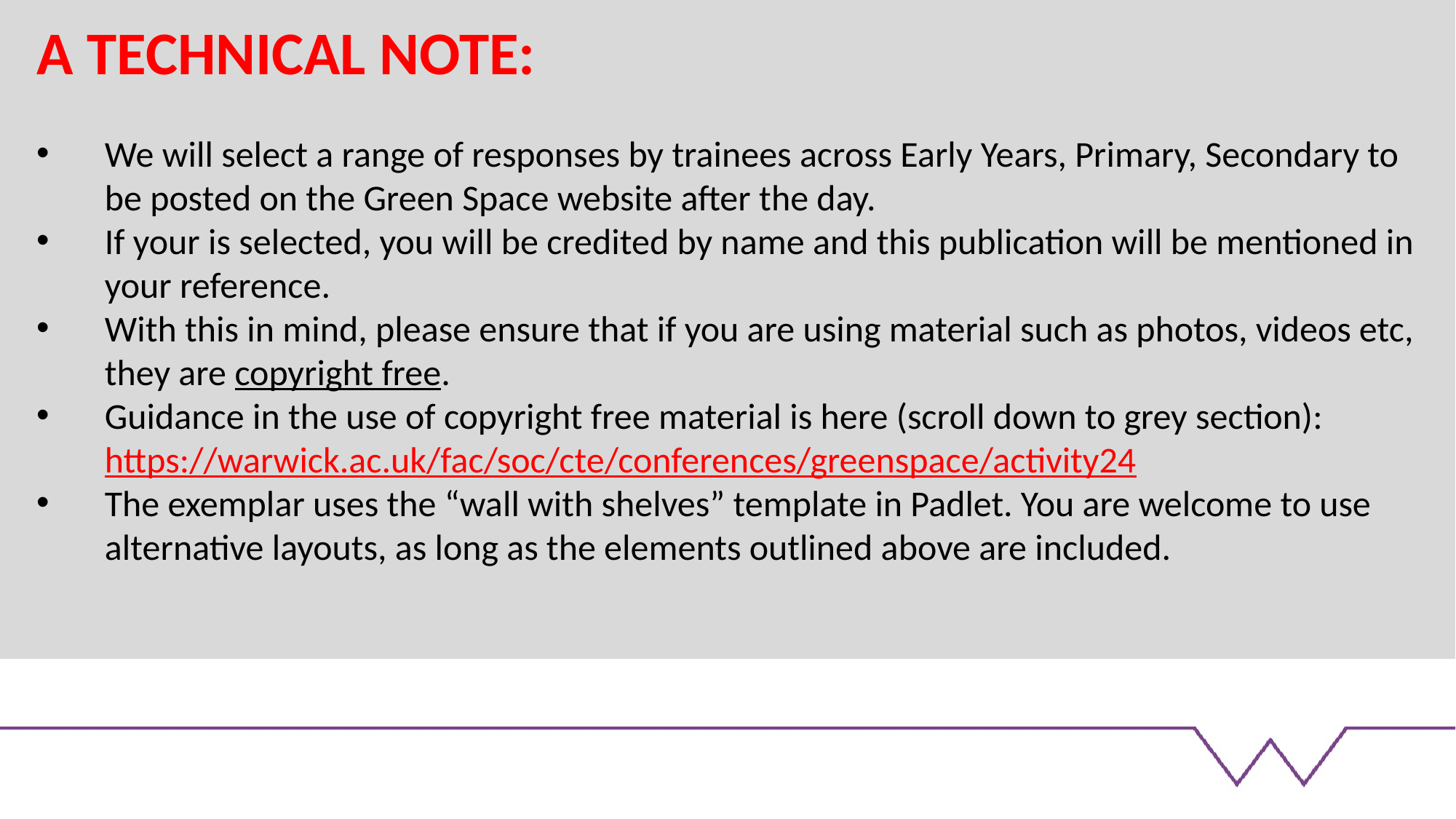

A TECHNICAL NOTE:

We will select a range of responses by trainees across Early Years, Primary, Secondary to be posted on the Green Space website after the day.
If your is selected, you will be credited by name and this publication will be mentioned in your reference.
With this in mind, please ensure that if you are using material such as photos, videos etc, they are copyright free.
Guidance in the use of copyright free material is here (scroll down to grey section): https://warwick.ac.uk/fac/soc/cte/conferences/greenspace/activity24
The exemplar uses the “wall with shelves” template in Padlet. You are welcome to use alternative layouts, as long as the elements outlined above are included.